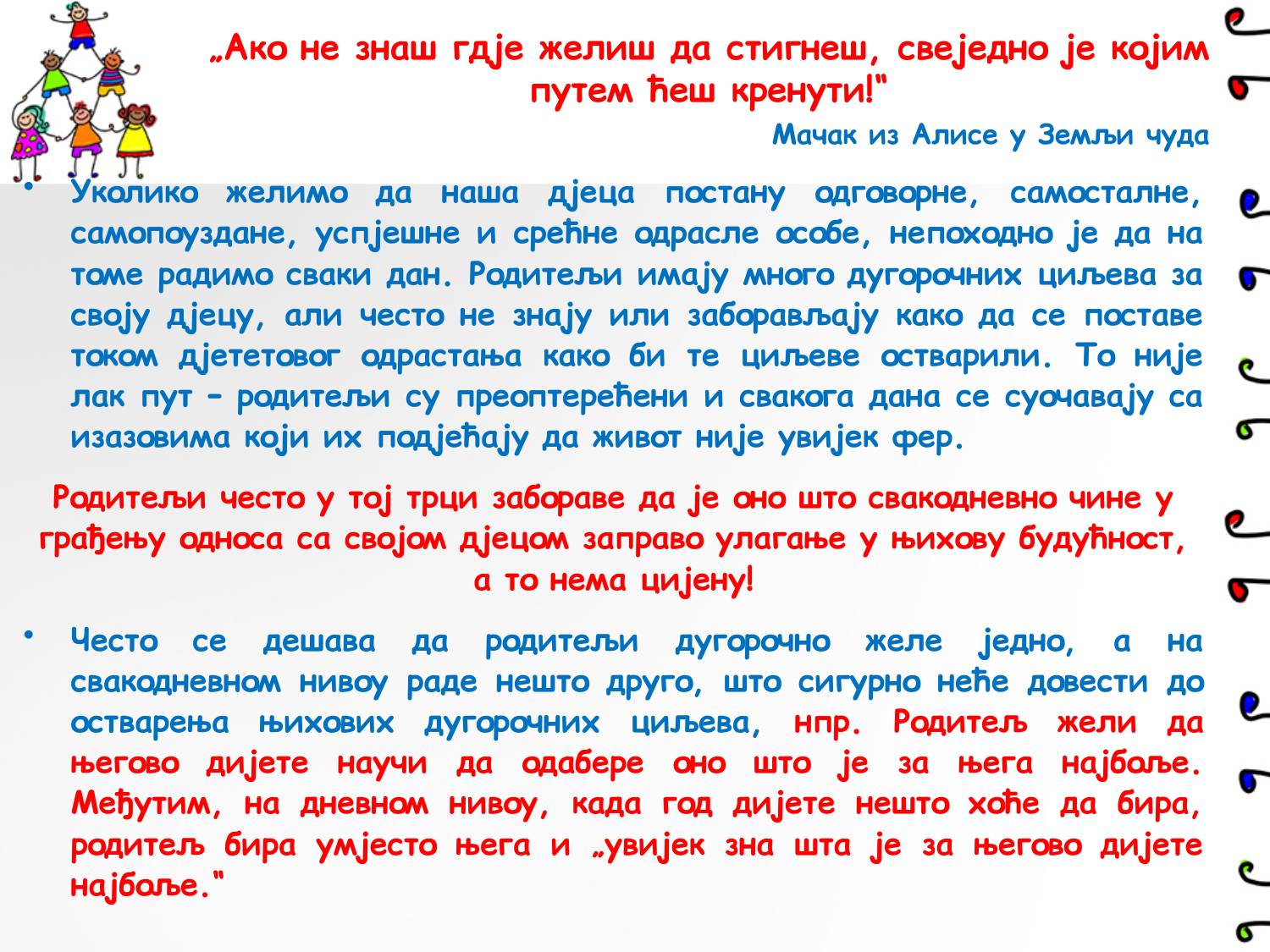

# „Ако не знаш гдје желиш да стигнеш, свеједно је којим путем ћеш кренути!“ Мачак из Алисе у Земљи чуда
Уколико желимо да наша дјеца постану одговорне, самосталне, самопоуздане, успјешне и срећне одрасле особе, непоходно је да на томе радимо сваки дан. Родитељи имају много дугорочних циљева за своју дјецу, али често не знају или заборављају како да се поставе током дјететовог одрастања како би те циљеве остварили. То није лак пут – родитељи су преоптерећени и свакога дана се суочавају са изазовима који их подјећају да живот није увијек фер.
Родитељи често у тој трци забораве да је оно што свакодневно чине у грађењу односа са својом дјецом заправо улагање у њихову будућност, а то нема цијену!
Често се дешава да родитељи дугорочно желе једно, а на свакодневном нивоу раде нешто друго, што сигурно неће довести до остварења њихових дугорочних циљева, нпр. Родитељ жели да његово дијете научи да одабере оно што је за њега најбоље. Међутим, на дневном нивоу, када год дијете нешто хоће да бира, родитељ бира умјесто њега и „увијек зна шта је за његово дијете најбоље.“